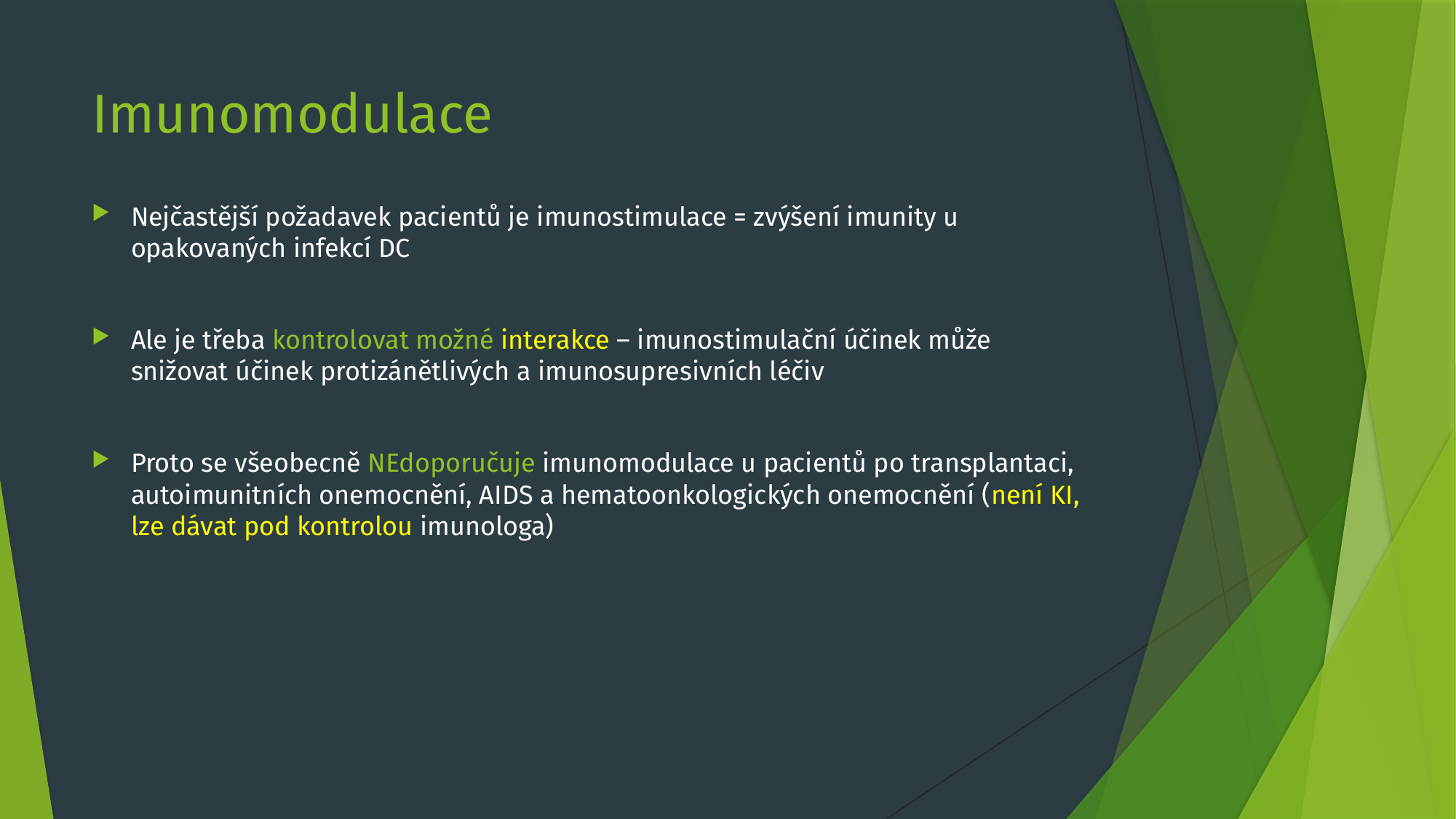

# Imunomodulace
Nejčastější požadavek pacientů je imunostimulace = zvýšení imunity u opakovaných infekcí DC

Ale je třeba kontrolovat možné interakce – imunostimulační účinek může snižovat účinek protizánětlivých a imunosupresivních léčiv

Proto se všeobecně NEdoporučuje imunomodulace u pacientů po transplantaci, autoimunitních onemocnění, AIDS a hematoonkologických onemocnění (není KI, lze dávat pod kontrolou imunologa)